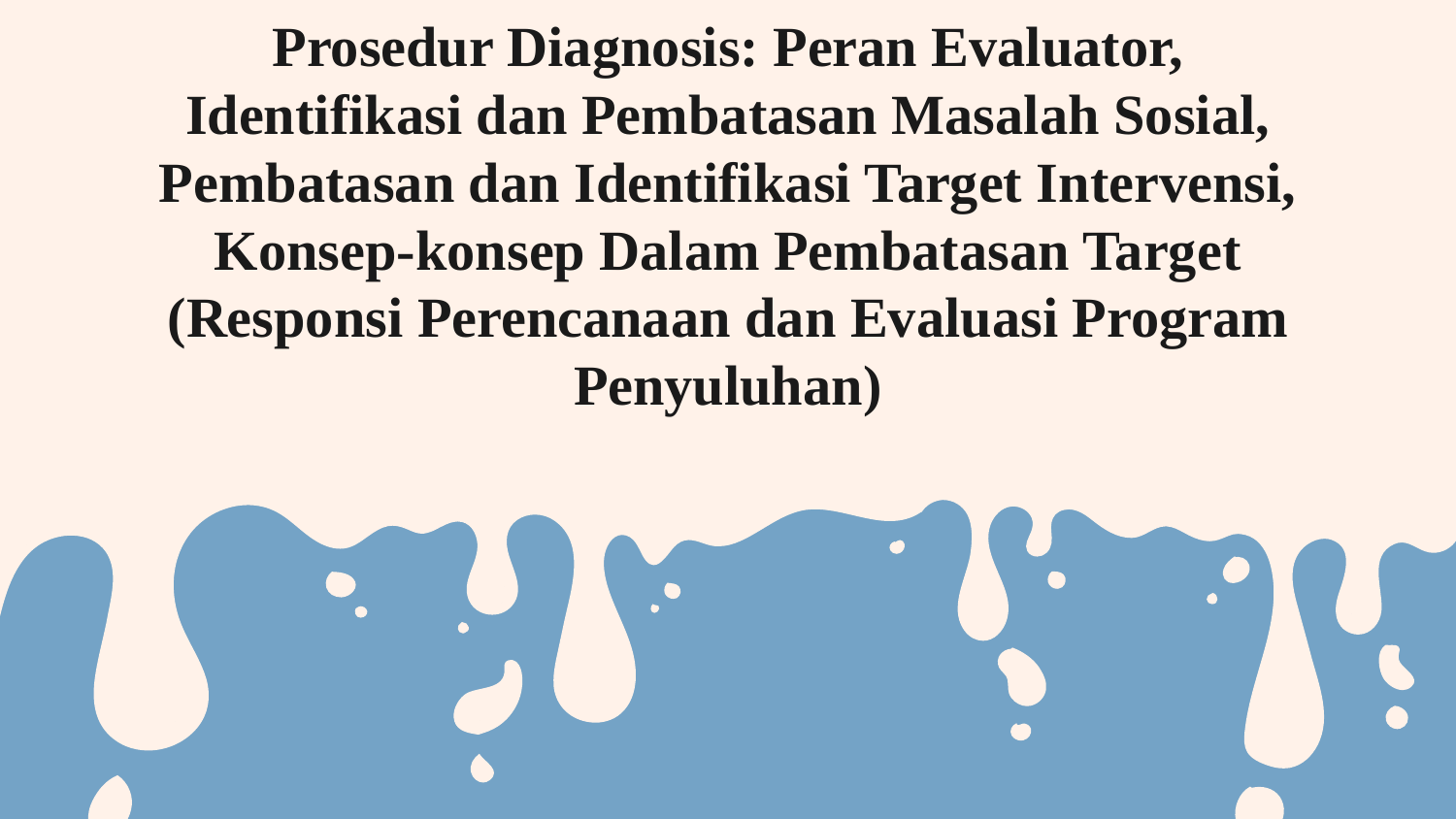

# Prosedur Diagnosis: Peran Evaluator, Identifikasi dan Pembatasan Masalah Sosial, Pembatasan dan Identifikasi Target Intervensi, Konsep-konsep Dalam Pembatasan Target (Responsi Perencanaan dan Evaluasi Program Penyuluhan)